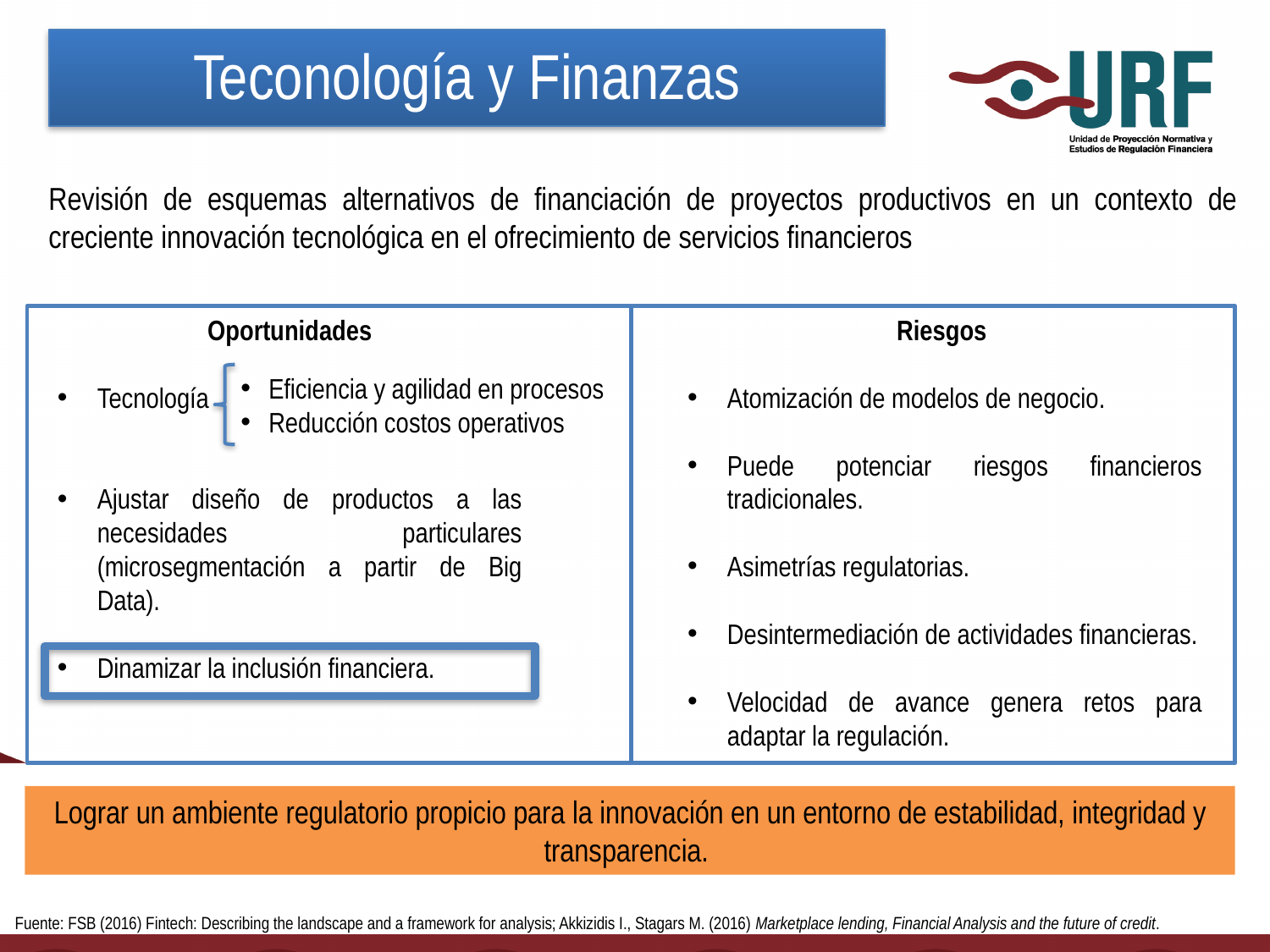

Teconología y Finanzas

Revisión de esquemas alternativos de financiación de proyectos productivos en un contexto de creciente innovación tecnológica en el ofrecimiento de servicios financieros

Oportunidades

Tecnología

Ajustar diseño de productos a las necesidades particulares (microsegmentación a partir de Big Data).

Dinamizar la inclusión financiera.
Riesgos

Atomización de modelos de negocio.

Puede potenciar riesgos financieros tradicionales.

Asimetrías regulatorias.

Desintermediación de actividades financieras.

Velocidad de avance genera retos para adaptar la regulación.

Eficiencia y agilidad en procesos
Reducción costos operativos

Lograr un ambiente regulatorio propicio para la innovación en un entorno de estabilidad, integridad y transparencia.
Fuente: FSB (2016) Fintech: Describing the landscape and a framework for analysis; Akkizidis I., Stagars M. (2016) Marketplace lending, Financial Analysis and the future of credit.